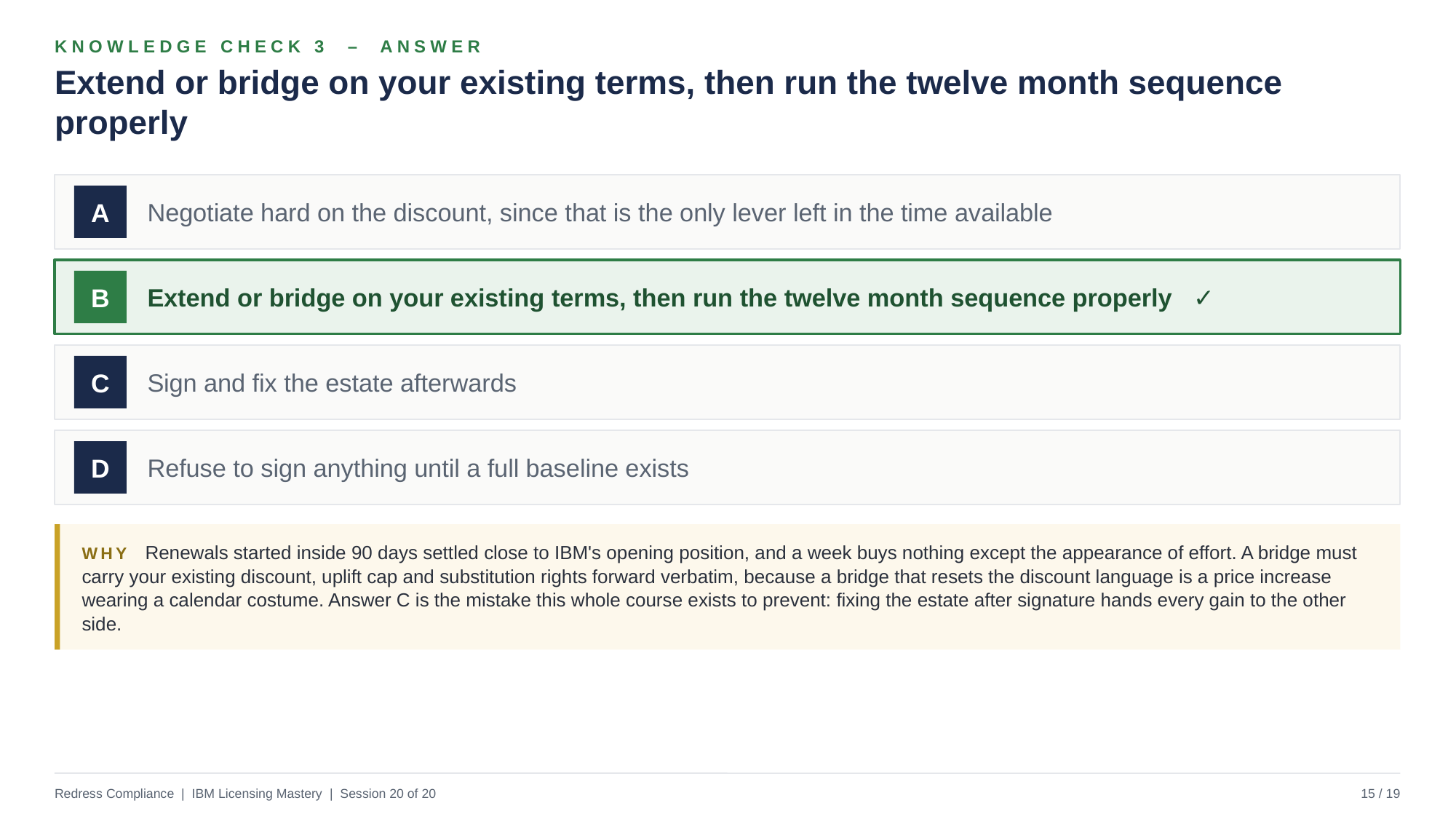

KNOWLEDGE CHECK 3  –  ANSWER
Extend or bridge on your existing terms, then run the twelve month sequence properly

Negotiate hard on the discount, since that is the only lever left in the time available

A

Extend or bridge on your existing terms, then run the twelve month sequence properly   ✓

B

Sign and fix the estate afterwards

C

Refuse to sign anything until a full baseline exists

D

WHY  Renewals started inside 90 days settled close to IBM's opening position, and a week buys nothing except the appearance of effort. A bridge must carry your existing discount, uplift cap and substitution rights forward verbatim, because a bridge that resets the discount language is a price increase wearing a calendar costume. Answer C is the mistake this whole course exists to prevent: fixing the estate after signature hands every gain to the other side.

Redress Compliance  |  IBM Licensing Mastery  |  Session 20 of 20
15 / 19